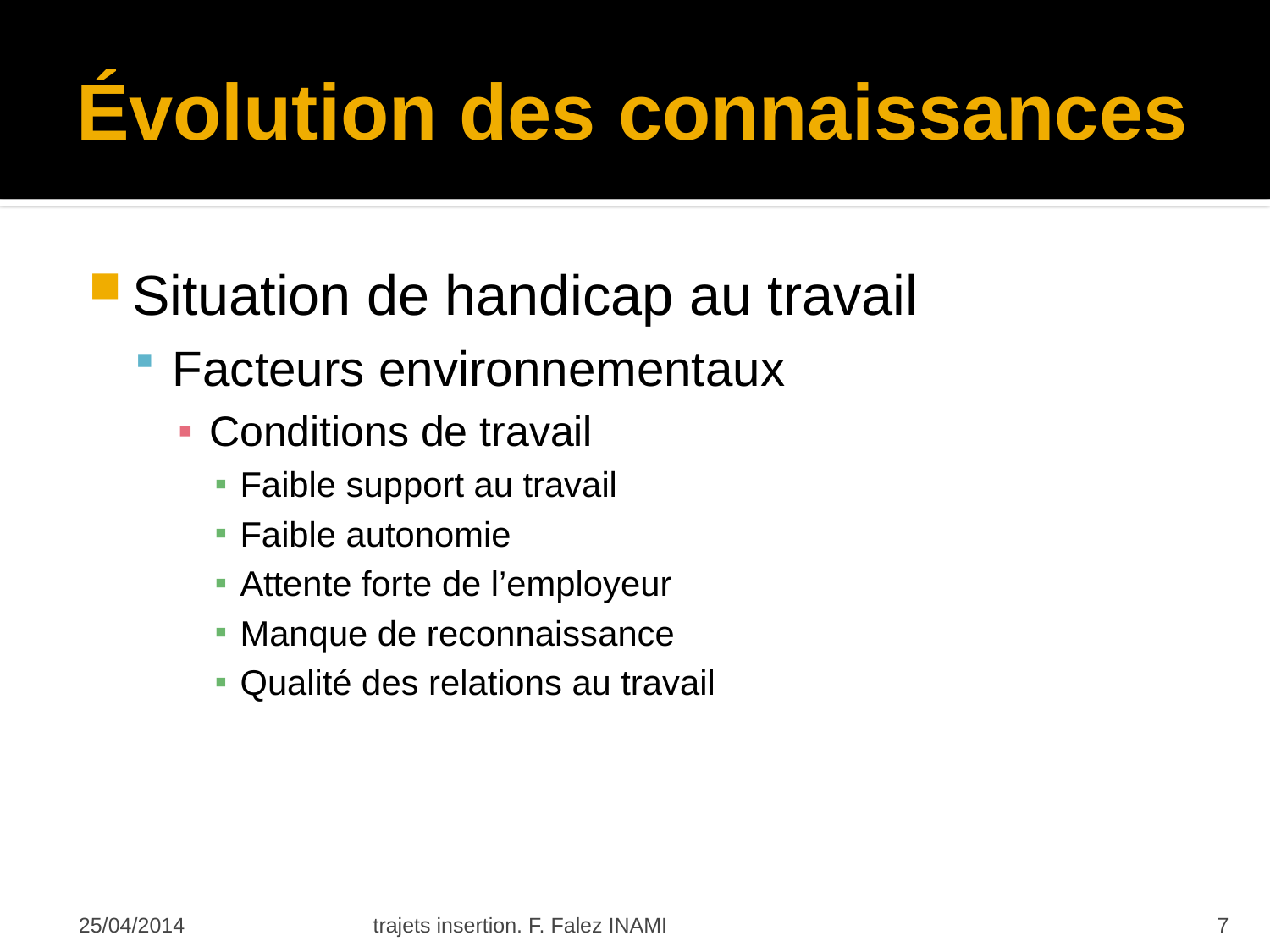

# Évolution des connaissances
Situation de handicap au travail
Facteurs environnementaux
Conditions de travail
Faible support au travail
Faible autonomie
Attente forte de l’employeur
Manque de reconnaissance
Qualité des relations au travail

25/04/2014
trajets insertion. F. Falez INAMI
7